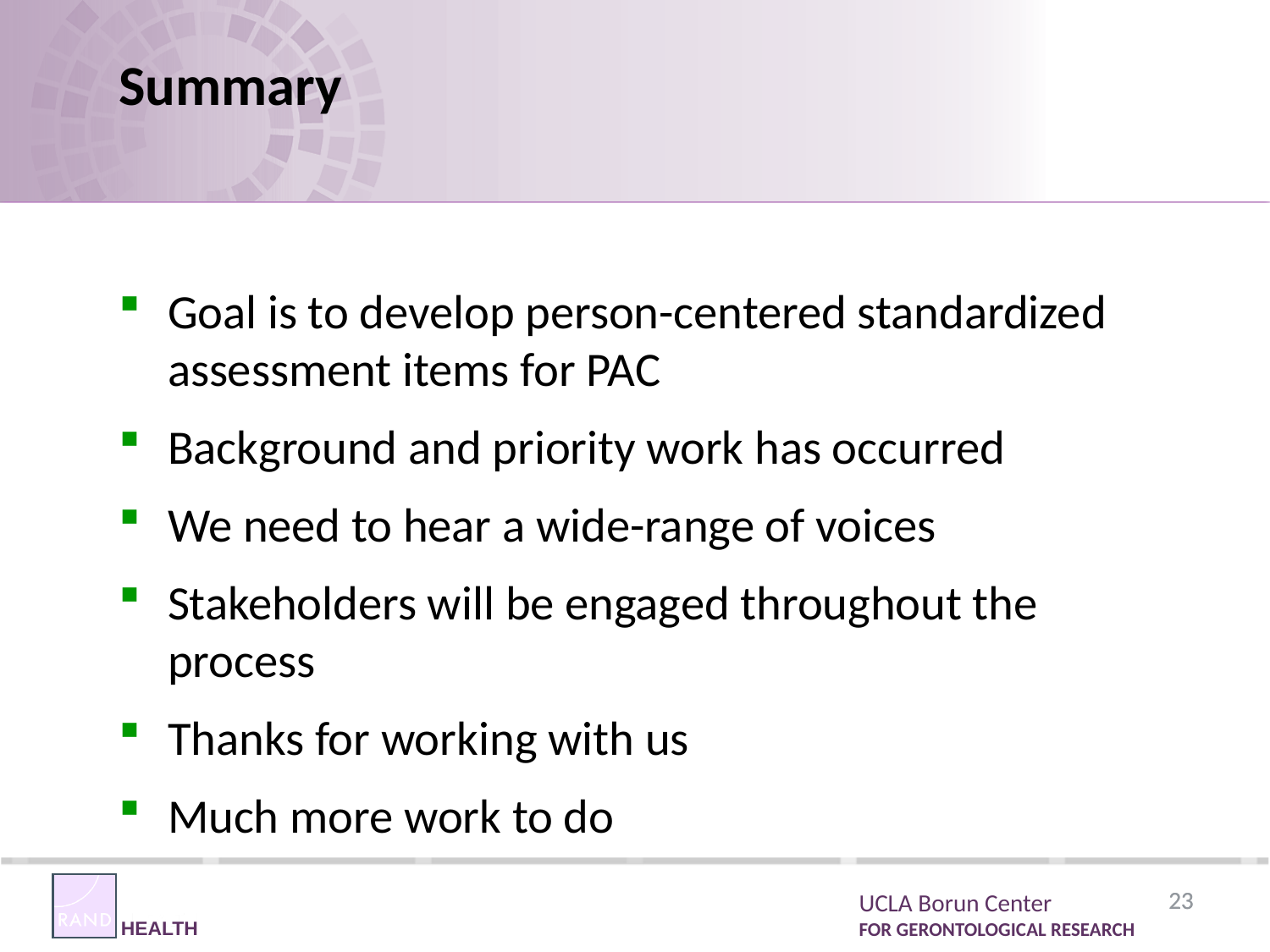

# Summary
Goal is to develop person-centered standardized assessment items for PAC
Background and priority work has occurred
We need to hear a wide-range of voices
Stakeholders will be engaged throughout the process
Thanks for working with us
Much more work to do

23